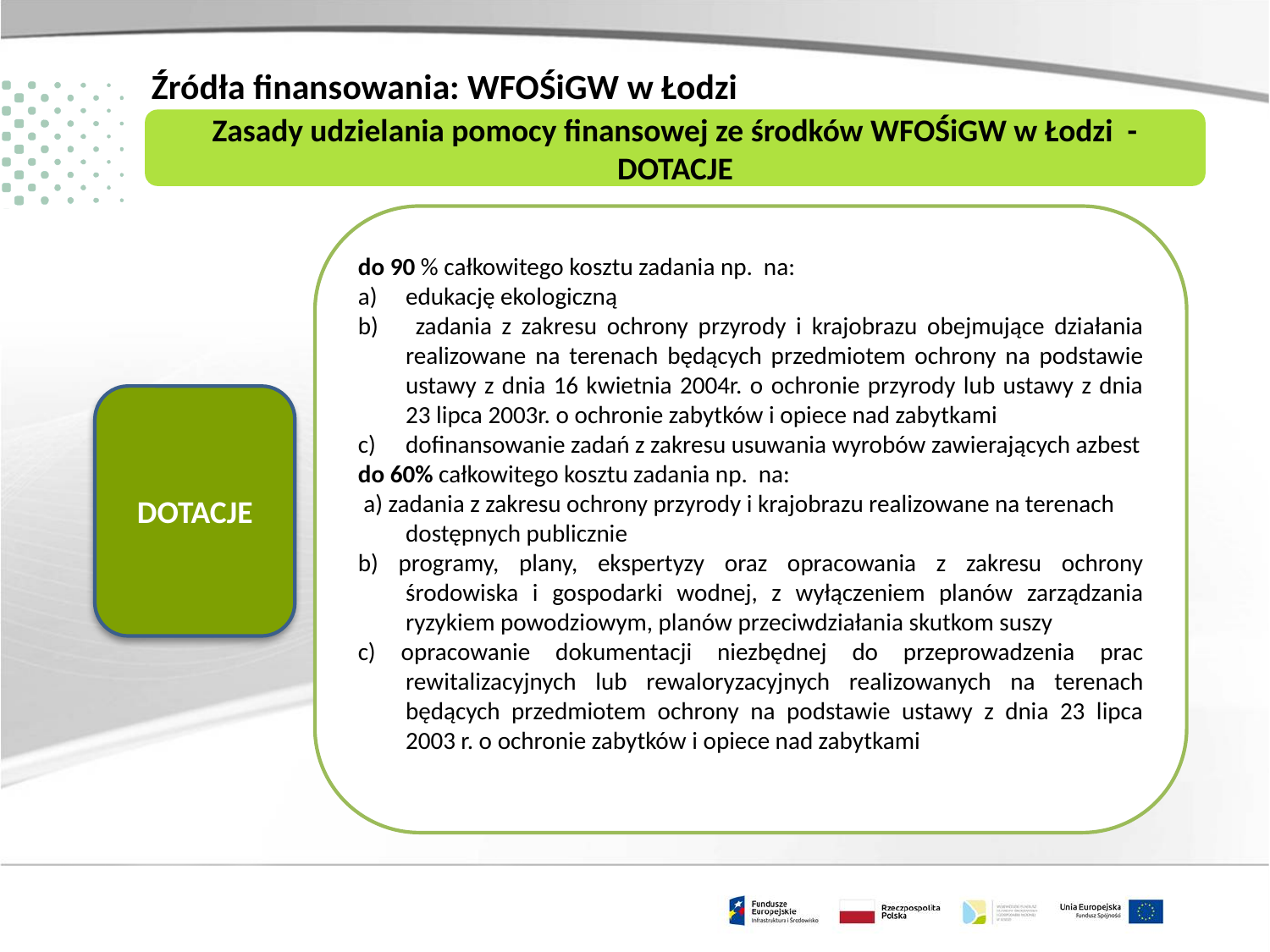

Źródła finansowania: WFOŚiGW w Łodzi
Zasady udzielania pomocy finansowej ze środków WFOŚiGW w Łodzi  - DOTACJE
do 90 % całkowitego kosztu zadania np.  na:
edukację ekologiczną
 zadania z zakresu ochrony przyrody i krajobrazu obejmujące działania realizowane na terenach będących przedmiotem ochrony na podstawie ustawy z dnia 16 kwietnia 2004r. o ochronie przyrody lub ustawy z dnia 23 lipca 2003r. o ochronie zabytków i opiece nad zabytkami
dofinansowanie zadań z zakresu usuwania wyrobów zawierających azbest
do 60% całkowitego kosztu zadania np.  na:
 a) zadania z zakresu ochrony przyrody i krajobrazu realizowane na terenach dostępnych publicznie
b) programy, plany, ekspertyzy oraz opracowania z zakresu ochrony środowiska i gospodarki wodnej, z wyłączeniem planów zarządzania ryzykiem powodziowym, planów przeciwdziałania skutkom suszy
c) opracowanie dokumentacji niezbędnej do przeprowadzenia prac rewitalizacyjnych lub rewaloryzacyjnych realizowanych na terenach będących przedmiotem ochrony na podstawie ustawy z dnia 23 lipca 2003 r. o ochronie zabytków i opiece nad zabytkami

DOTACJE